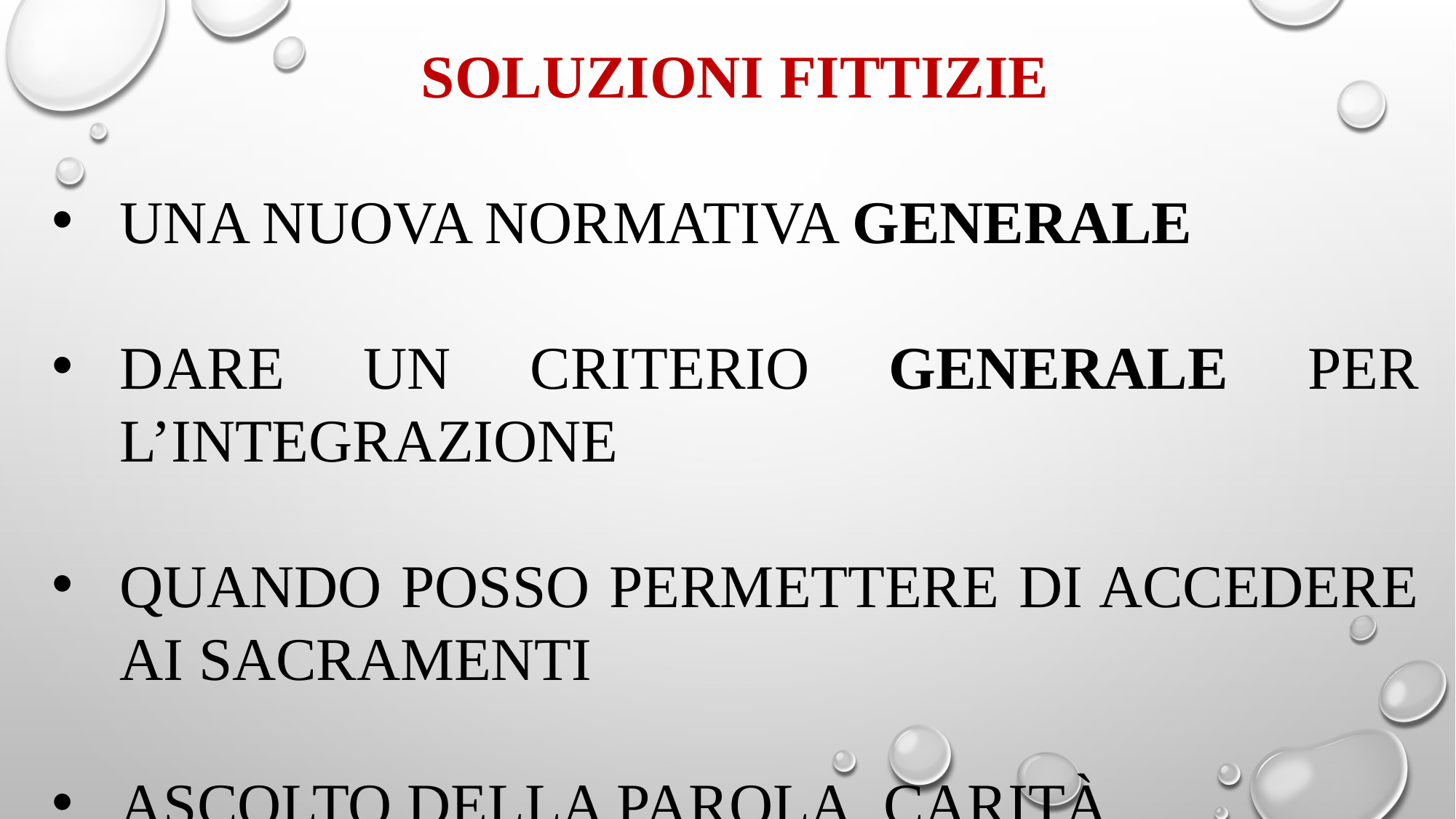

Soluzioni fittizie

Una nuova normativa generale

Dare un criterio generale per l’integrazione

Quando posso permettere di accedere ai sacramenti

Ascolto della Parola, carità